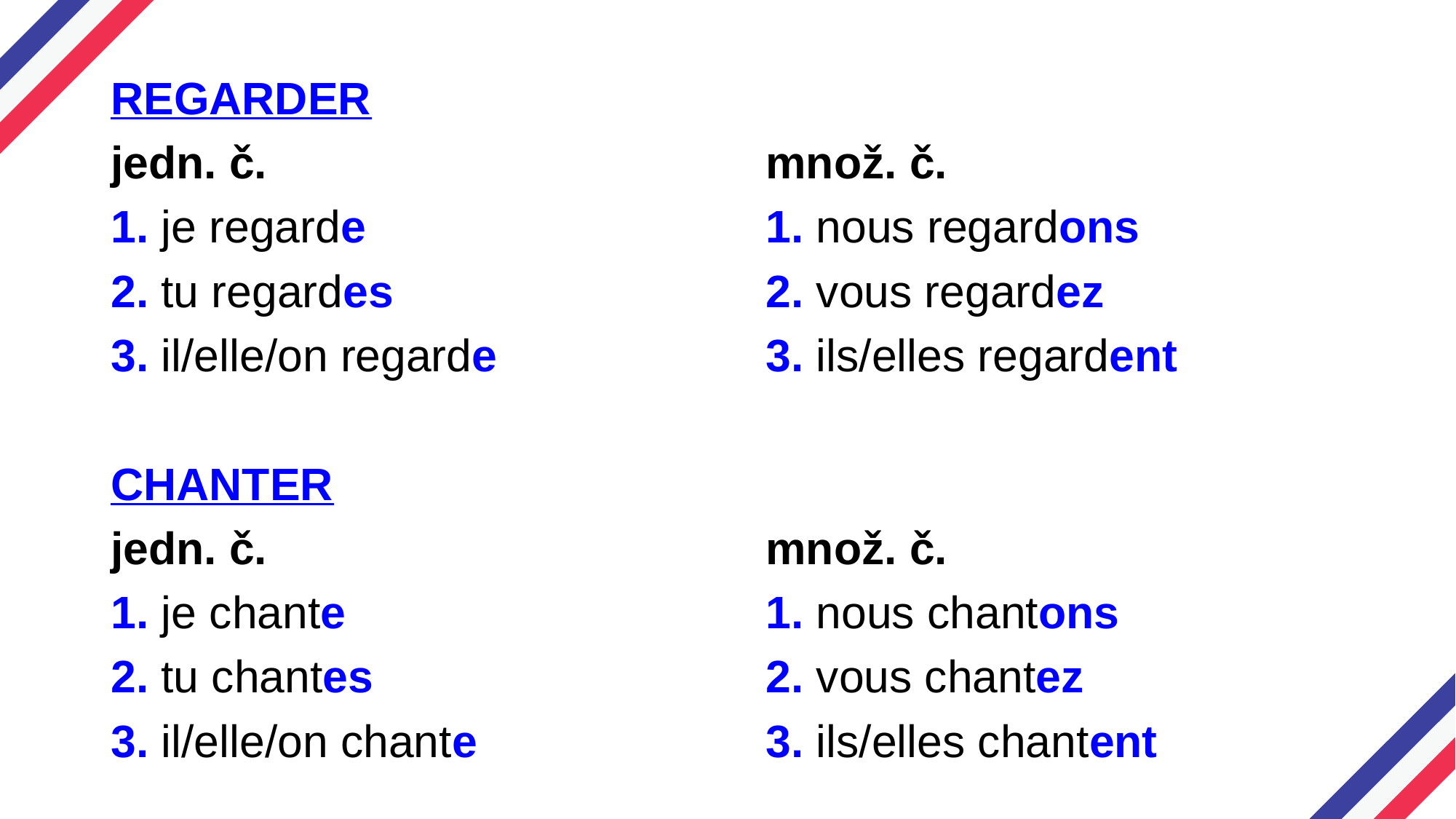

REGARDER
jedn. č.					množ. č.
1. je regarde				1. nous regardons
2. tu regardes				2. vous regardez
3. il/elle/on regarde			3. ils/elles regardent

CHANTER
jedn. č.					množ. č.
1. je chante				1. nous chantons
2. tu chantes				2. vous chantez
3. il/elle/on chante			3. ils/elles chantent